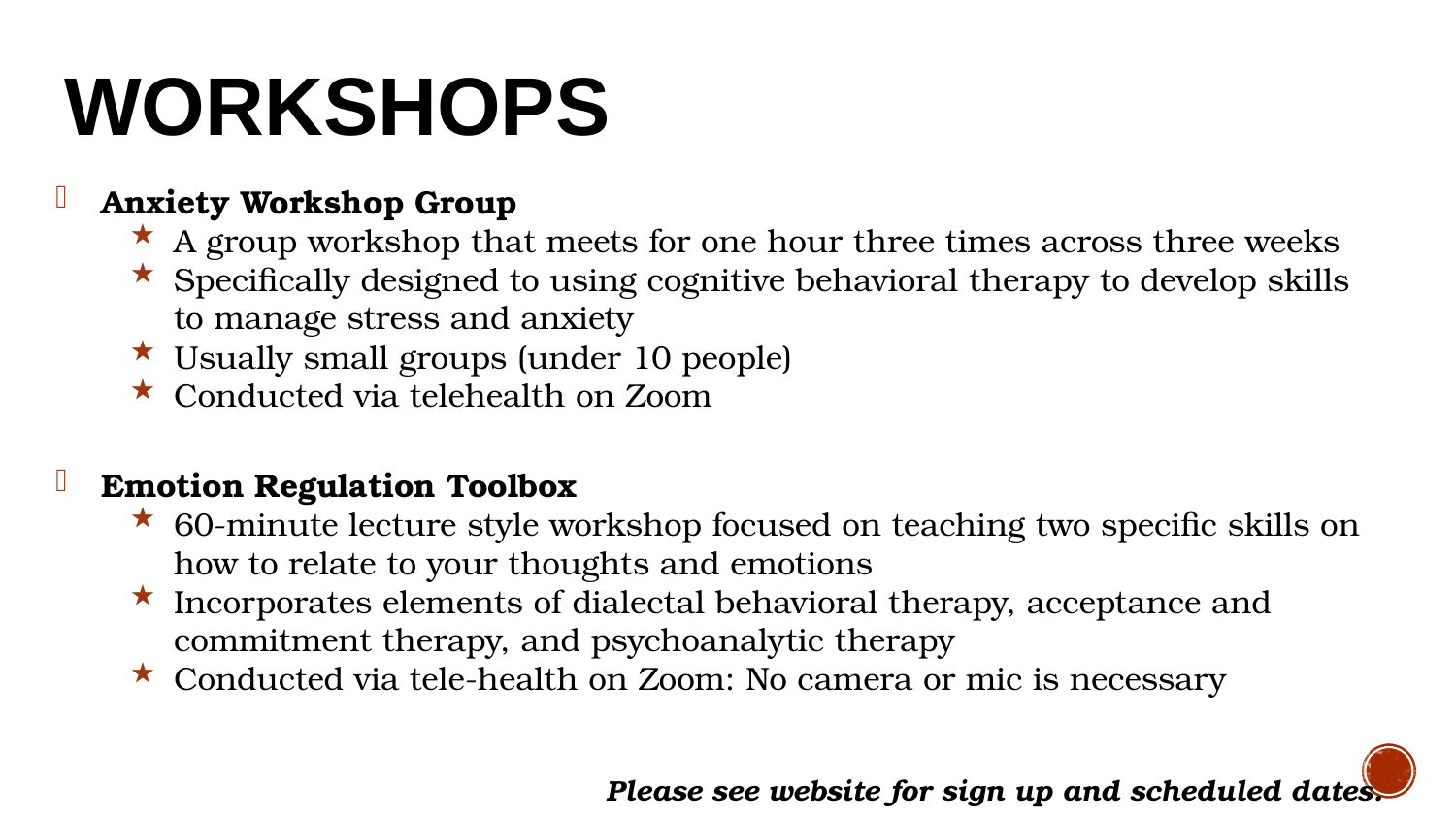

# Workshops

Anxiety Workshop Group
A group workshop that meets for one hour three times across three weeks
Specifically designed to using cognitive behavioral therapy to develop skills to manage stress and anxiety
Usually small groups (under 10 people)
Conducted via telehealth on Zoom

Emotion Regulation Toolbox
60-minute lecture style workshop focused on teaching two specific skills on how to relate to your thoughts and emotions
Incorporates elements of dialectal behavioral therapy, acceptance and commitment therapy, and psychoanalytic therapy
Conducted via tele-health on Zoom: No camera or mic is necessary

Please see website for sign up and scheduled dates.